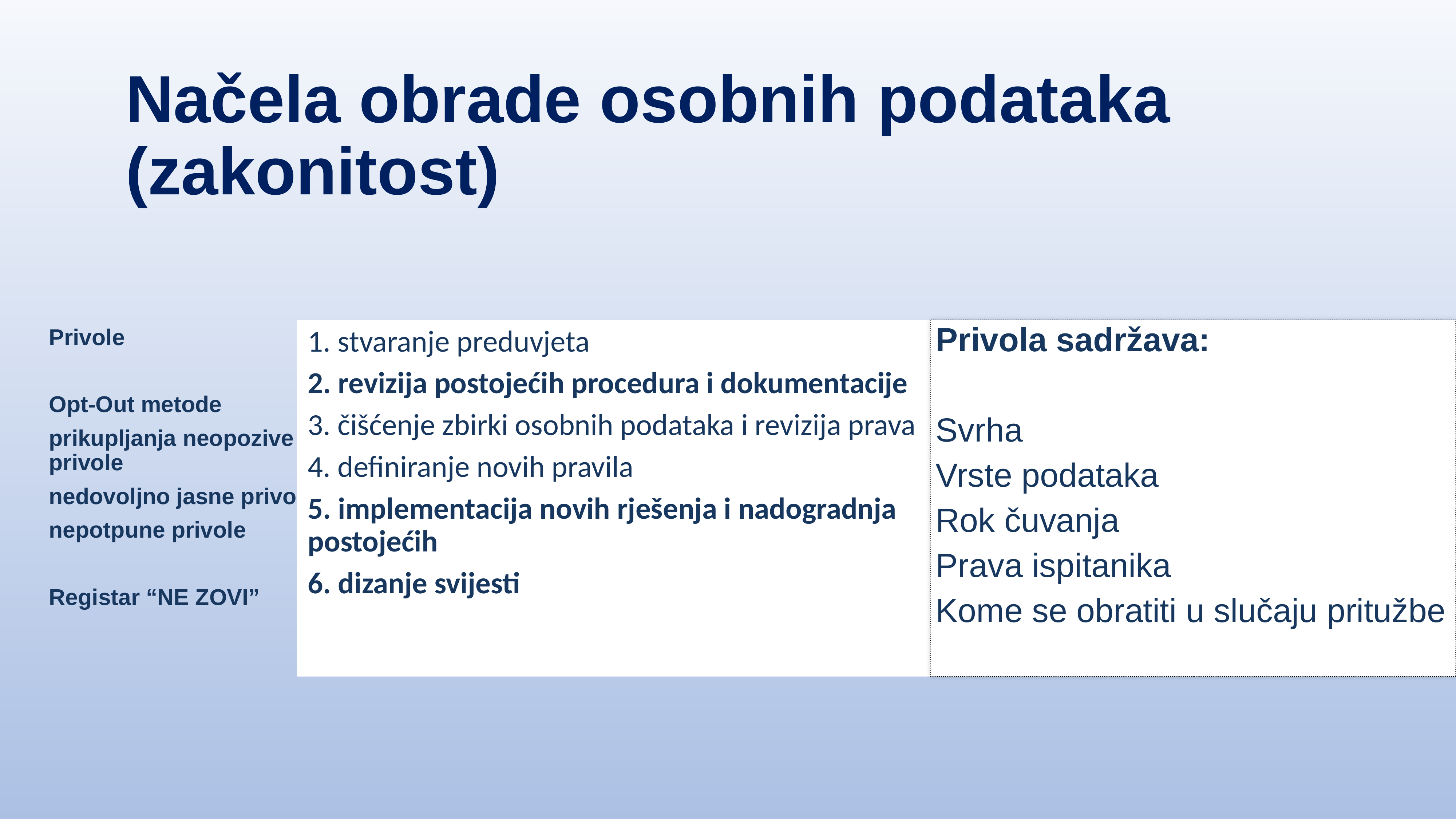

Načela obrade osobnih podataka (zakonitost)
Privola sadržava:

Svrha
Vrste podataka
Rok čuvanja
Prava ispitanika
Kome se obratiti u slučaju pritužbe
1. stvaranje preduvjeta
2. revizija postojećih procedura i dokumentacije
3. čišćenje zbirki osobnih podataka i revizija prava
4. definiranje novih pravila
5. implementacija novih rješenja i nadogradnja postojećih
6. dizanje svijesti
Privole

Opt-Out metode
prikupljanja neopozive privole
nedovoljno jasne privole
nepotpune privole

Registar “NE ZOVI”